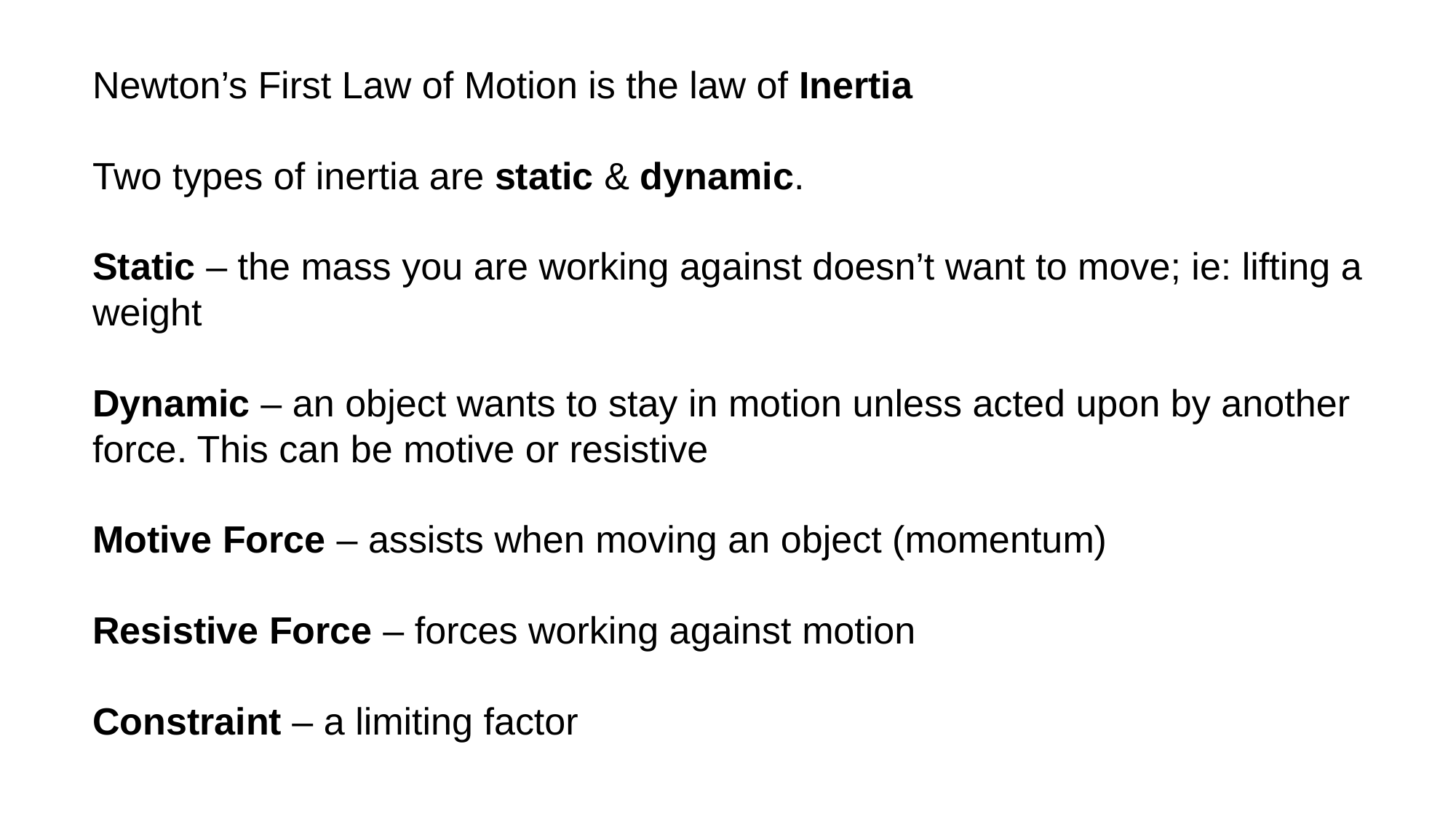

Newton’s First Law of Motion is the law of Inertia

Two types of inertia are static & dynamic.

Static – the mass you are working against doesn’t want to move; ie: lifting a weight

Dynamic – an object wants to stay in motion unless acted upon by another force. This can be motive or resistive

Motive Force – assists when moving an object (momentum)

Resistive Force – forces working against motion

Constraint – a limiting factor